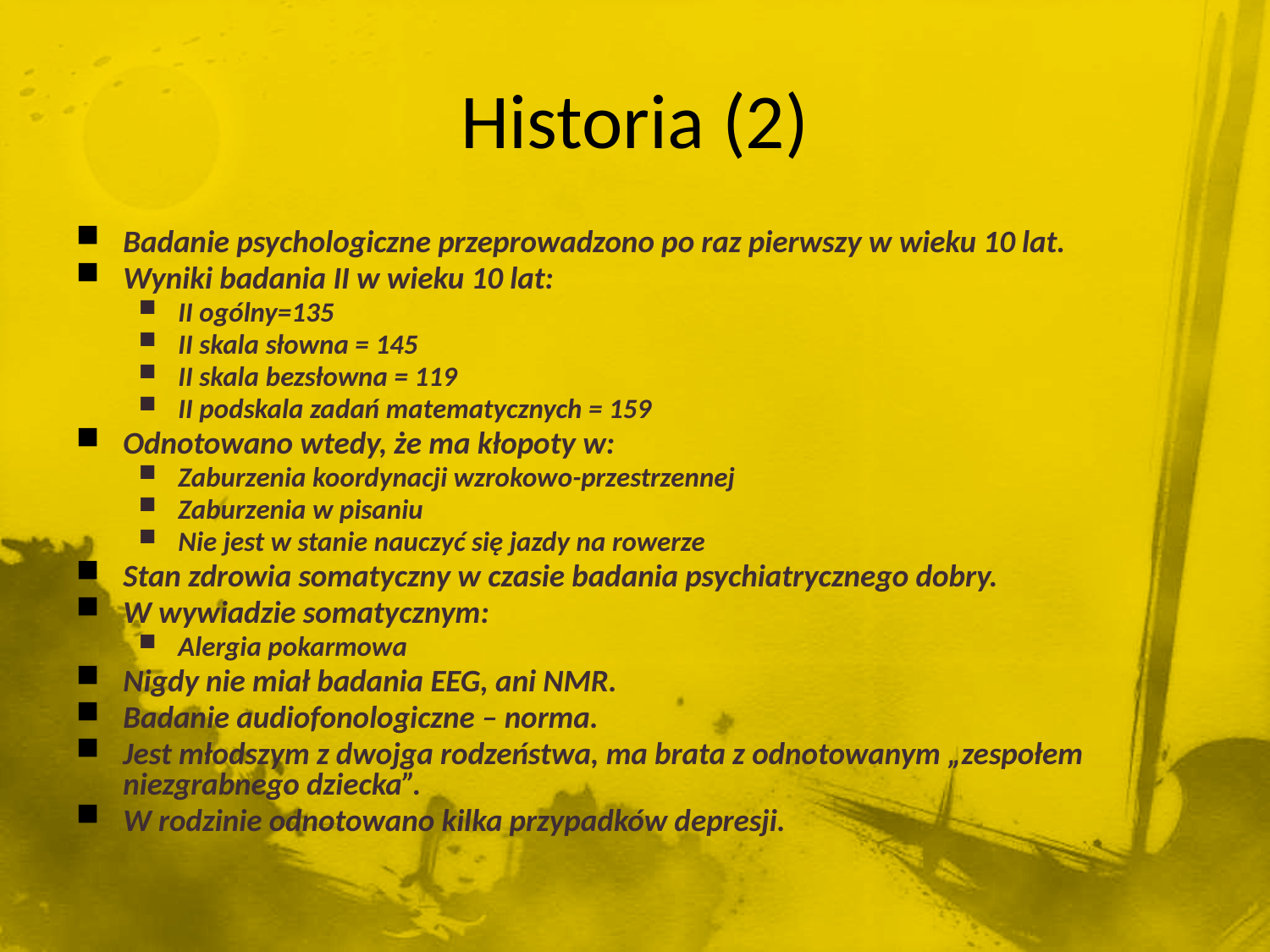

# Historia (2)
Badanie psychologiczne przeprowadzono po raz pierwszy w wieku 10 lat.
Wyniki badania II w wieku 10 lat:
II ogólny=135
II skala słowna = 145
II skala bezsłowna = 119
II podskala zadań matematycznych = 159
Odnotowano wtedy, że ma kłopoty w:
Zaburzenia koordynacji wzrokowo-przestrzennej
Zaburzenia w pisaniu
Nie jest w stanie nauczyć się jazdy na rowerze
Stan zdrowia somatyczny w czasie badania psychiatrycznego dobry.
W wywiadzie somatycznym:
Alergia pokarmowa
Nigdy nie miał badania EEG, ani NMR.
Badanie audiofonologiczne – norma.
Jest młodszym z dwojga rodzeństwa, ma brata z odnotowanym „zespołem niezgrabnego dziecka”.
W rodzinie odnotowano kilka przypadków depresji.